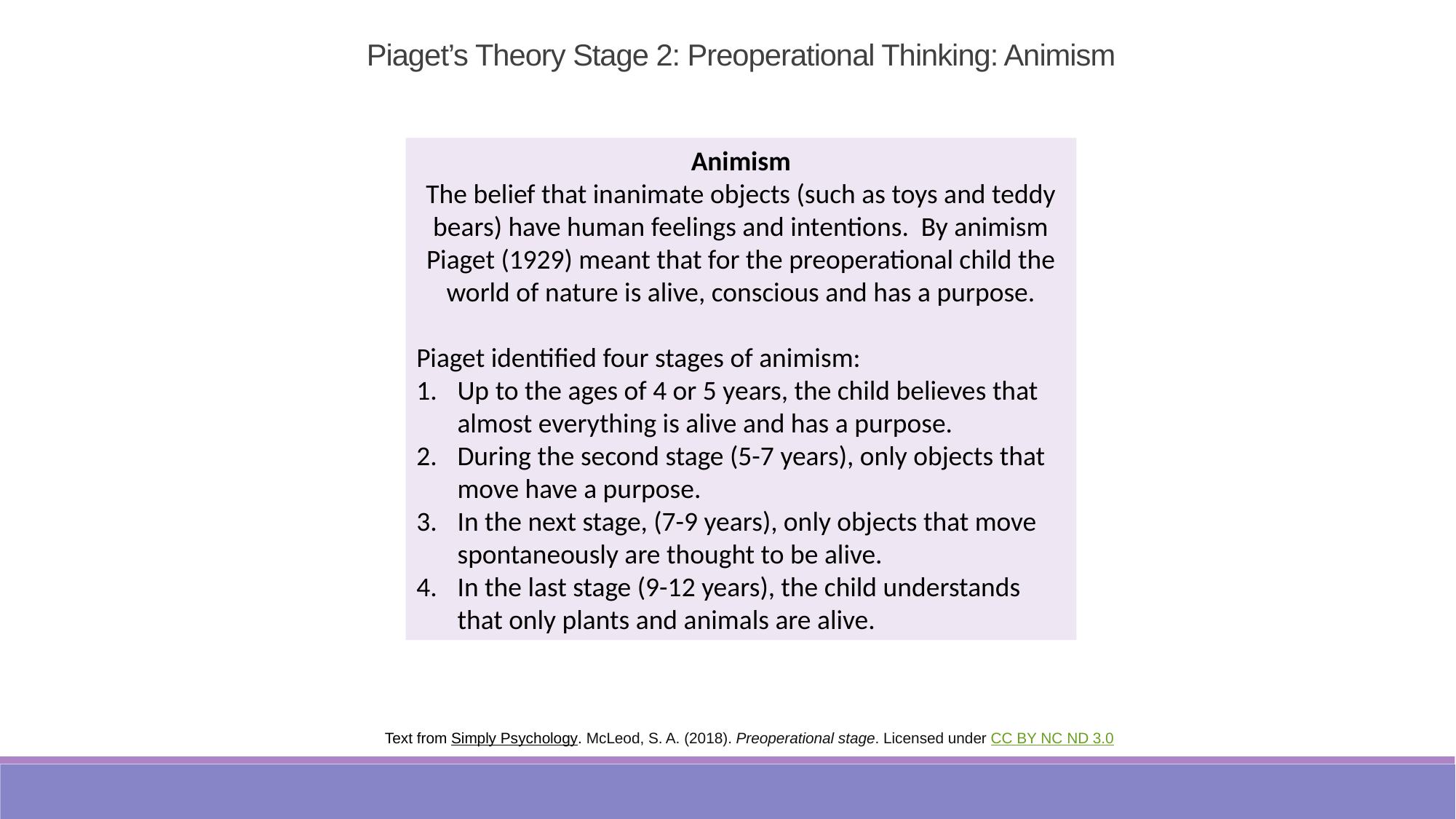

Piaget’s Theory Stage 2: Preoperational Thinking: Animism
Animism
The belief that inanimate objects (such as toys and teddy bears) have human feelings and intentions.  By animism Piaget (1929) meant that for the preoperational child the world of nature is alive, conscious and has a purpose.

Piaget identified four stages of animism:
Up to the ages of 4 or 5 years, the child believes that almost everything is alive and has a purpose.
During the second stage (5-7 years), only objects that move have a purpose.
In the next stage, (7-9 years), only objects that move spontaneously are thought to be alive.
In the last stage (9-12 years), the child understands that only plants and animals are alive.
Text from Simply Psychology. McLeod, S. A. (2018). Preoperational stage. Licensed under CC BY NC ND 3.0